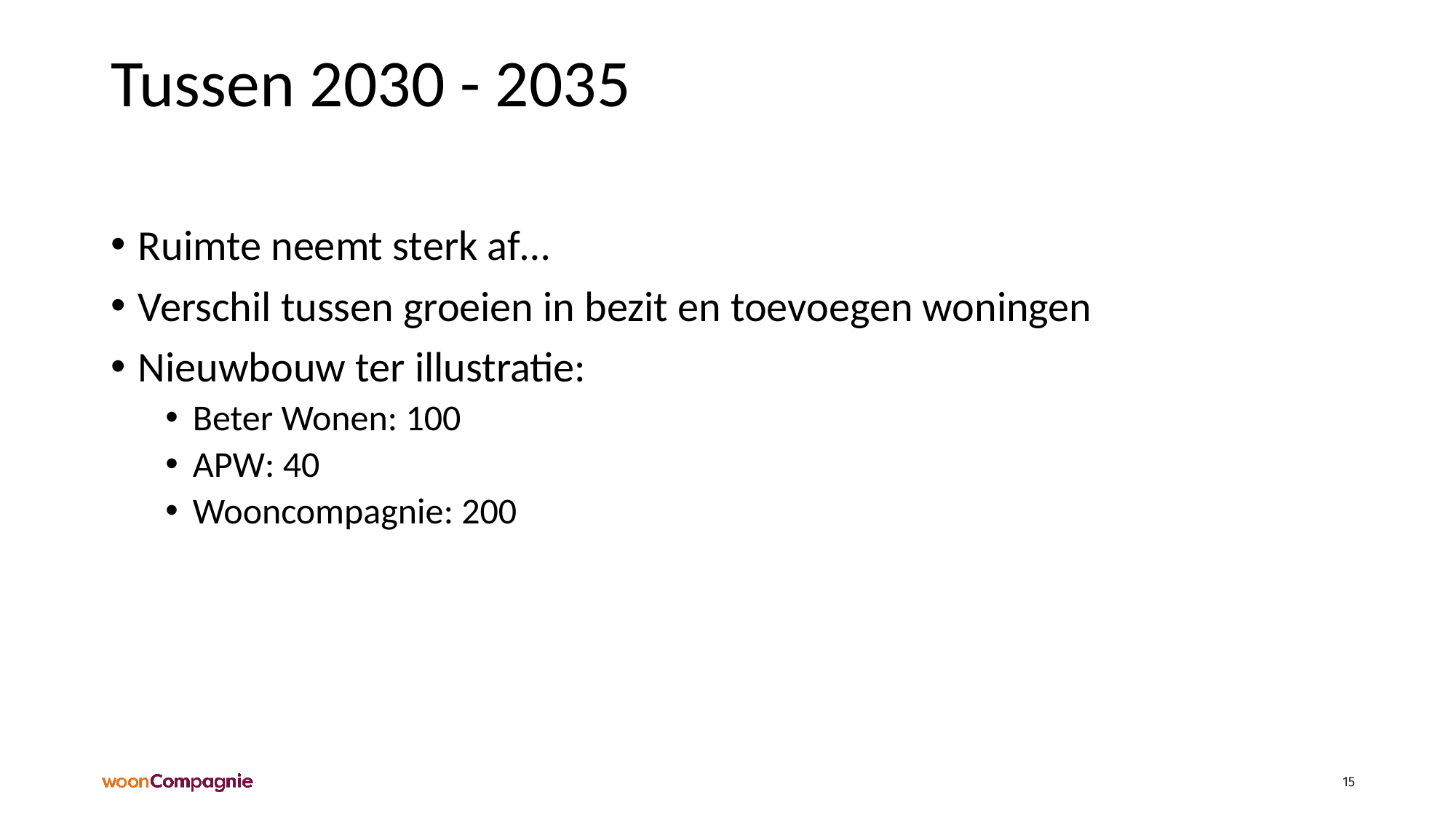

# Tussen 2030 - 2035
Ruimte neemt sterk af…
Verschil tussen groeien in bezit en toevoegen woningen
Nieuwbouw ter illustratie:
Beter Wonen: 100
APW: 40
Wooncompagnie: 200

15